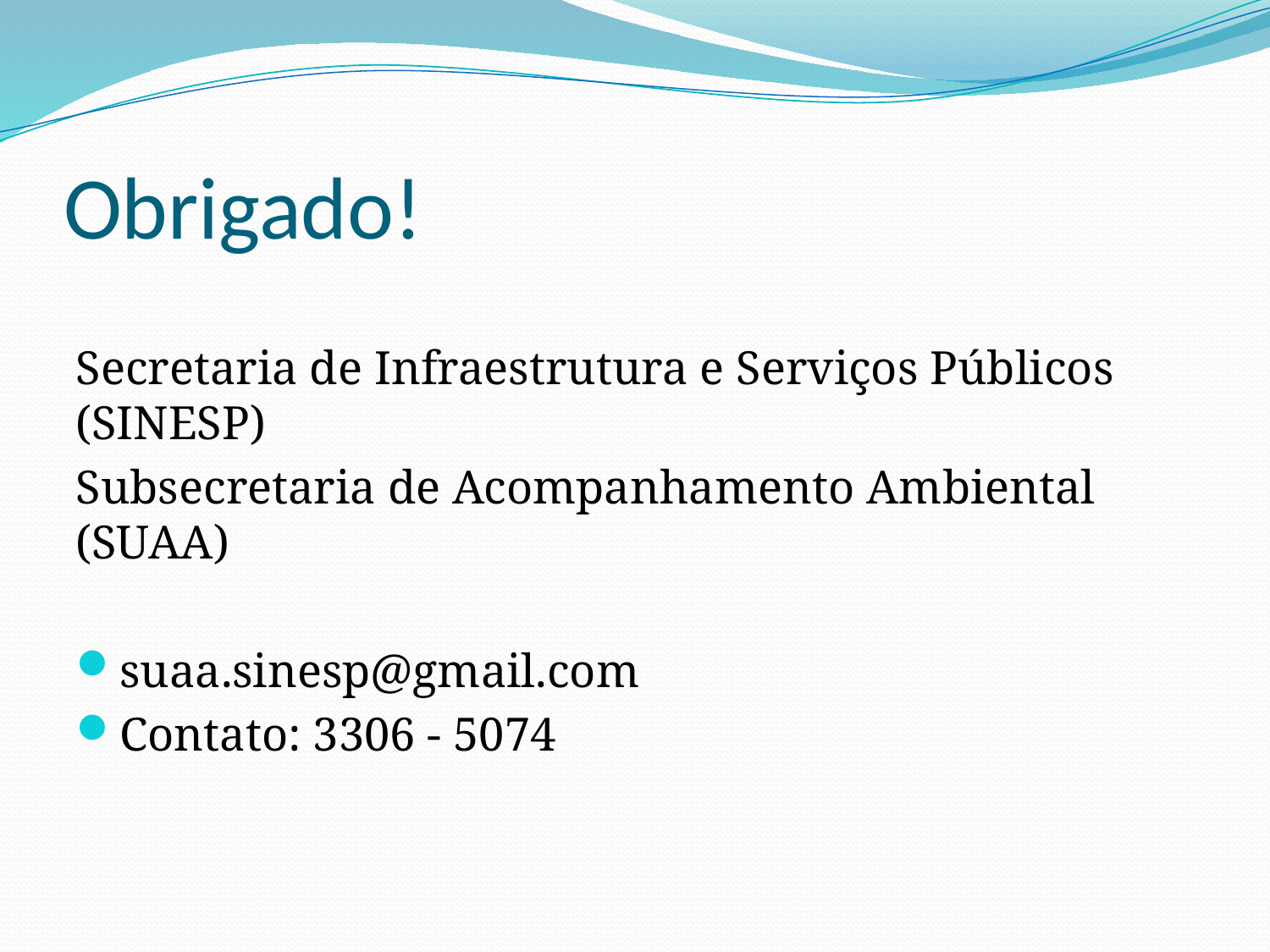

# Obrigado!

Secretaria de Infraestrutura e Serviços Públicos (SINESP)
Subsecretaria de Acompanhamento Ambiental (SUAA)

suaa.sinesp@gmail.com
Contato: 3306 - 5074